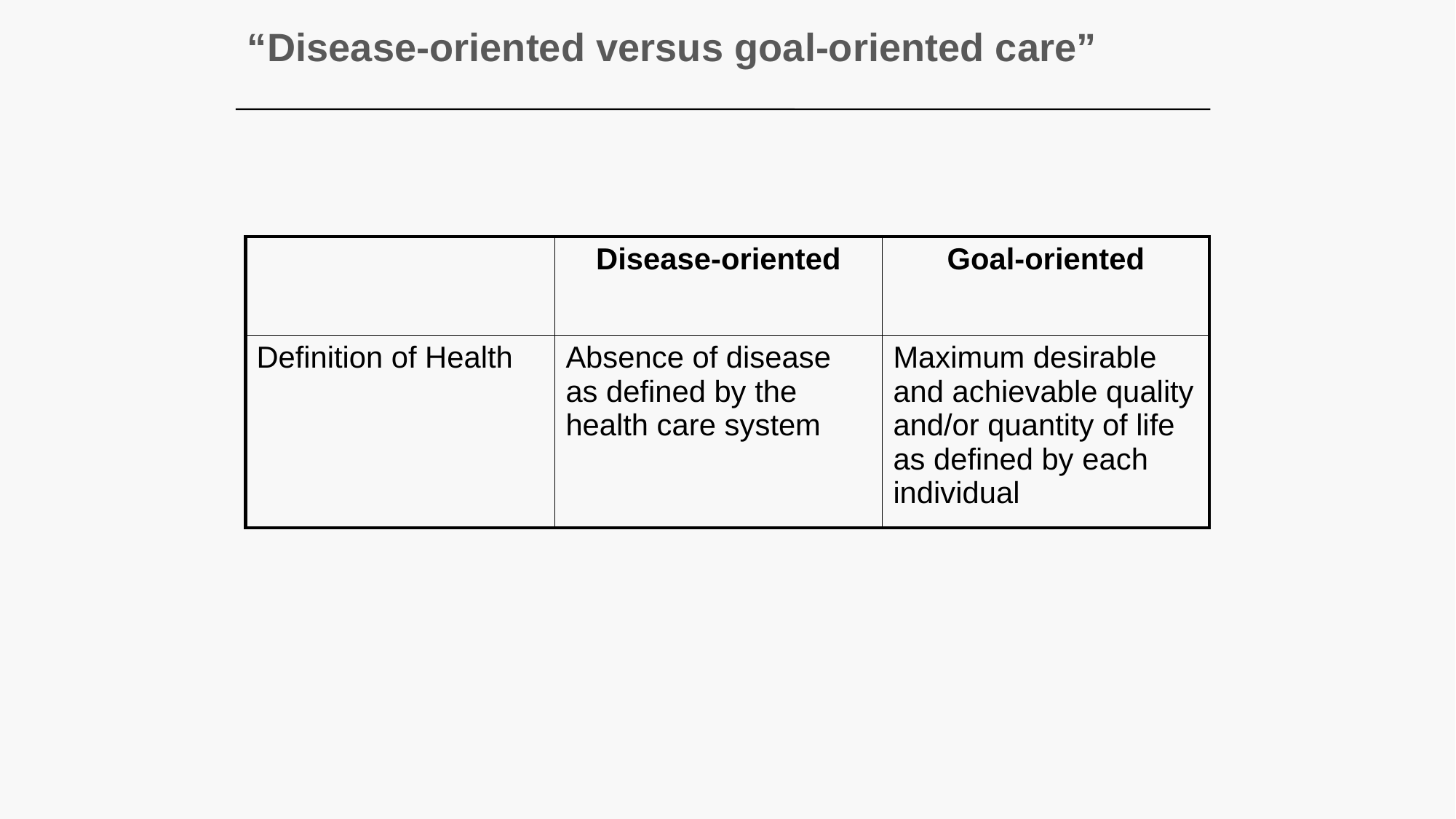

# “Disease-oriented versus goal-oriented care”

|  | Disease-oriented | Goal-oriented |
| --- | --- | --- |
| Definition of Health | Absence of disease as defined by the health care system | Maximum desirable and achievable quality and/or quantity of life as defined by each individual |